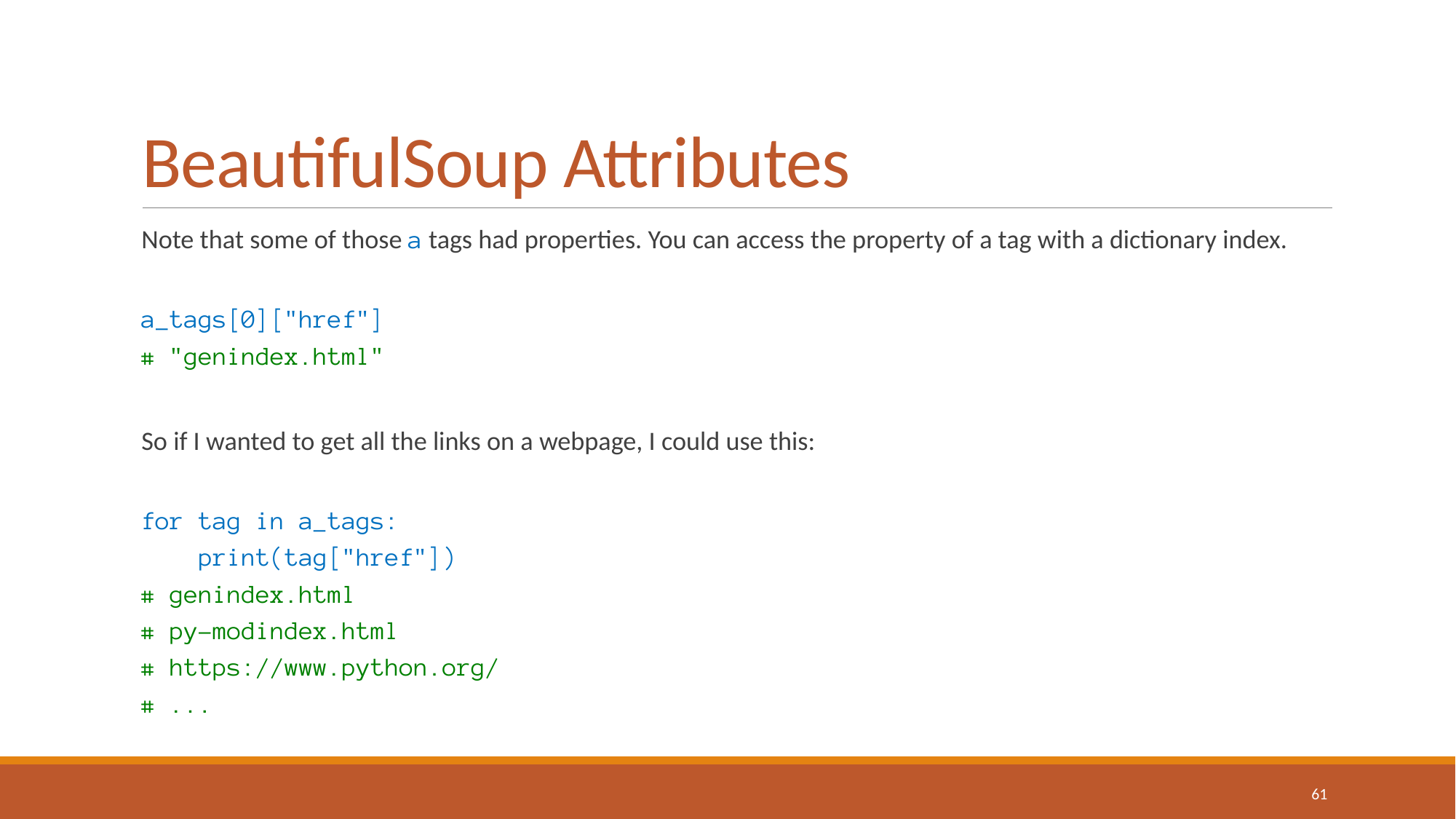

# BeautifulSoup Attributes
Note that some of those a tags had properties. You can access the property of a tag with a dictionary index.

a_tags[0]["href"]
# "genindex.html"

So if I wanted to get all the links on a webpage, I could use this:

for tag in a_tags:
    print(tag["href"])
# genindex.html
# py-modindex.html
# https://www.python.org/
# ...

61